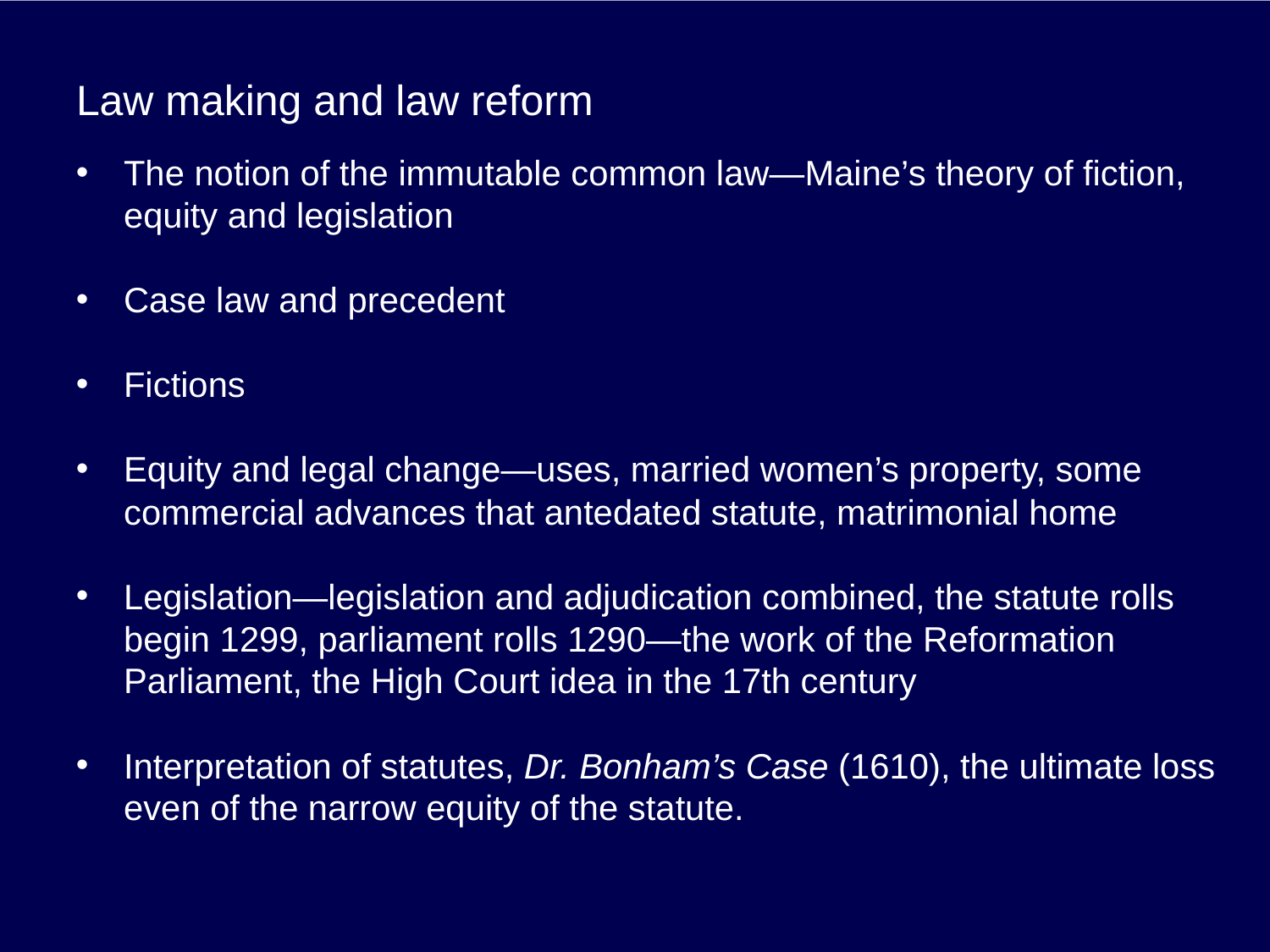

# Law making and law reform
The notion of the immutable common law—Maine’s theory of fiction, equity and legislation

Case law and precedent

Fictions

Equity and legal change—uses, married women’s property, some commercial advances that antedated statute, matrimonial home

Legislation—legislation and adjudication combined, the statute rolls begin 1299, parliament rolls 1290—the work of the Reformation Parliament, the High Court idea in the 17th century

Interpretation of statutes, Dr. Bonham’s Case (1610), the ultimate loss even of the narrow equity of the statute.